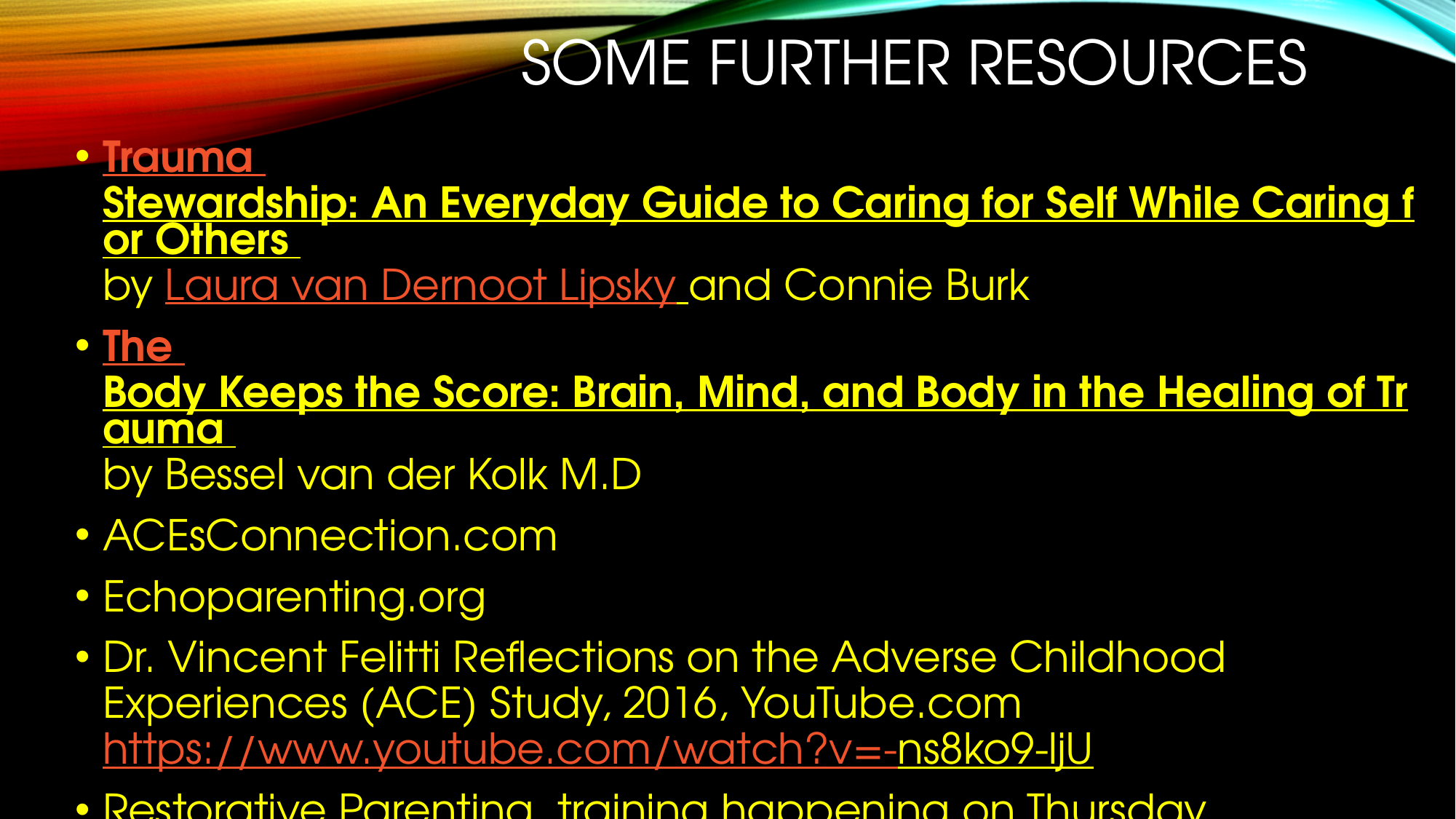

# Some Further Resources
Trauma Stewardship: An Everyday Guide to Caring for Self While Caring for Others by Laura van Dernoot Lipsky and Connie Burk
The Body Keeps the Score: Brain, Mind, and Body in the Healing of Trauma by Bessel van der Kolk M.D
ACEsConnection.com
Echoparenting.org
Dr. Vincent Felitti Reflections on the Adverse Childhood Experiences (ACE) Study, 2016, YouTube.com   https://www.youtube.com/watch?v=-ns8ko9-ljU
Restorative Parenting, training happening on Thursday, December, 2019 9-4 PM go to the www.Peopleincorporated.org website to register